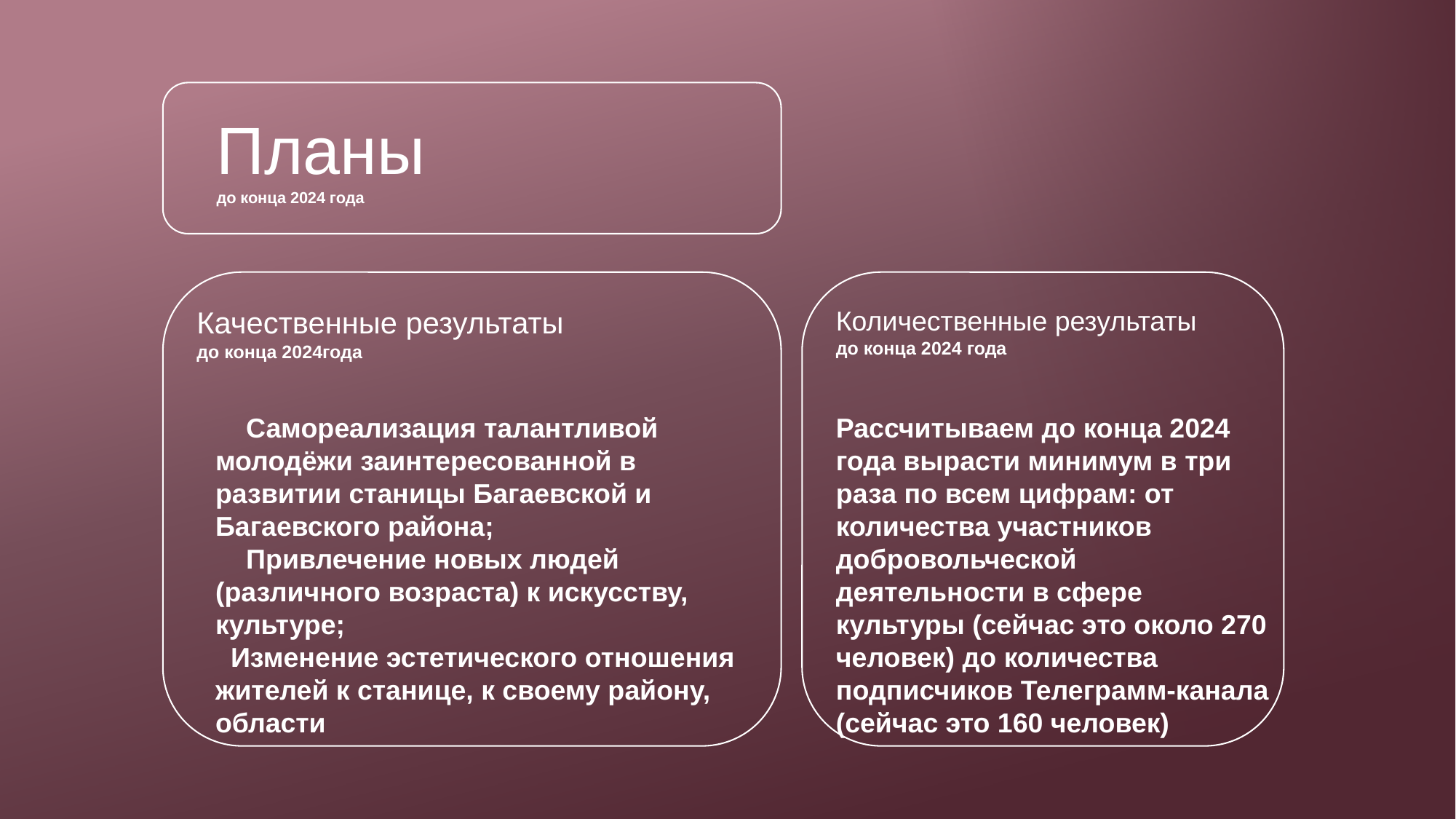

Планы
до конца 2024 года

Качественные результаты
до конца 2024года

Количественные результаты
до конца 2024 года

    Самореализация талантливой молодёжи заинтересованной в развитии станицы Багаевской и Багаевского района;
    Привлечение новых людей (различного возраста) к искусству, культуре;
  Изменение эстетического отношения жителей к станице, к своему району, области
Рассчитываем до конца 2024 года вырасти минимум в три раза по всем цифрам: от количества участников добровольческой деятельности в сфере культуры (сейчас это около 270 человек) до количества подписчиков Телеграмм-канала (сейчас это 160 человек)